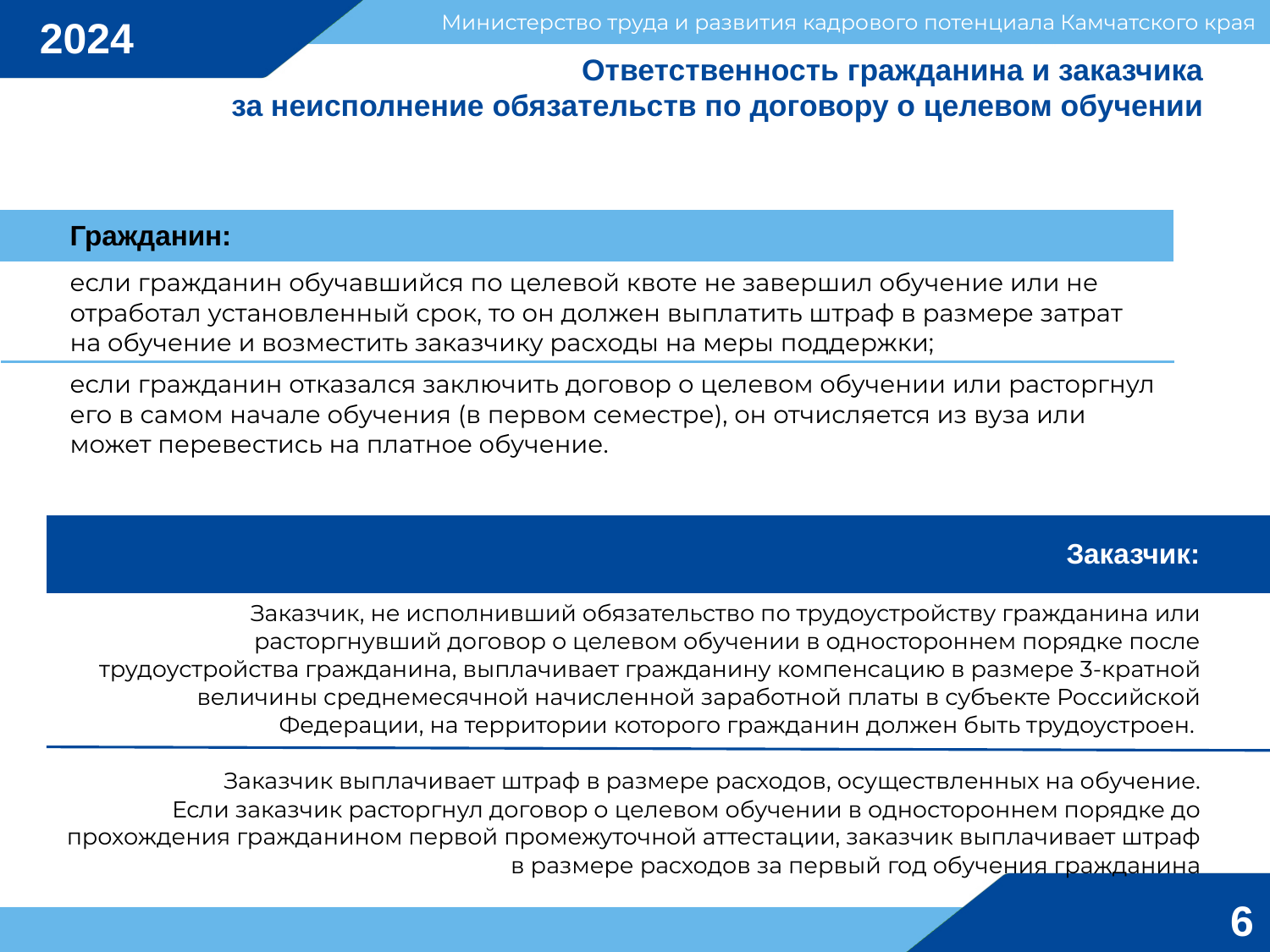

Министерство труда и развития кадрового потенциала Камчатского края
2024
Ответственность гражданина и заказчика
за неисполнение обязательств по договору о целевом обучении
| Гражданин: |
| --- |
| если гражданин обучавшийся по целевой квоте не завершил обучение или не отработал установленный срок, то он должен выплатить штраф в размере затрат на обучение и возместить заказчику расходы на меры поддержки; |
| если гражданин отказался заключить договор о целевом обучении или расторгнул его в самом начале обучения (в первом семестре), он отчисляется из вуза или может перевестись на платное обучение. |
| Заказчик: |
| --- |
| Заказчик, не исполнивший обязательство по трудоустройству гражданина или расторгнувший договор о целевом обучении в одностороннем порядке после трудоустройства гражданина, выплачивает гражданину компенсацию в размере 3-кратной величины среднемесячной начисленной заработной платы в субъекте Российской Федерации, на территории которого гражданин должен быть трудоустроен. Заказчик выплачивает штраф в размере расходов, осуществленных на обучение. Если заказчик расторгнул договор о целевом обучении в одностороннем порядке до прохождения гражданином первой промежуточной аттестации, заказчик выплачивает штраф в размере расходов за первый год обучения гражданина |
6